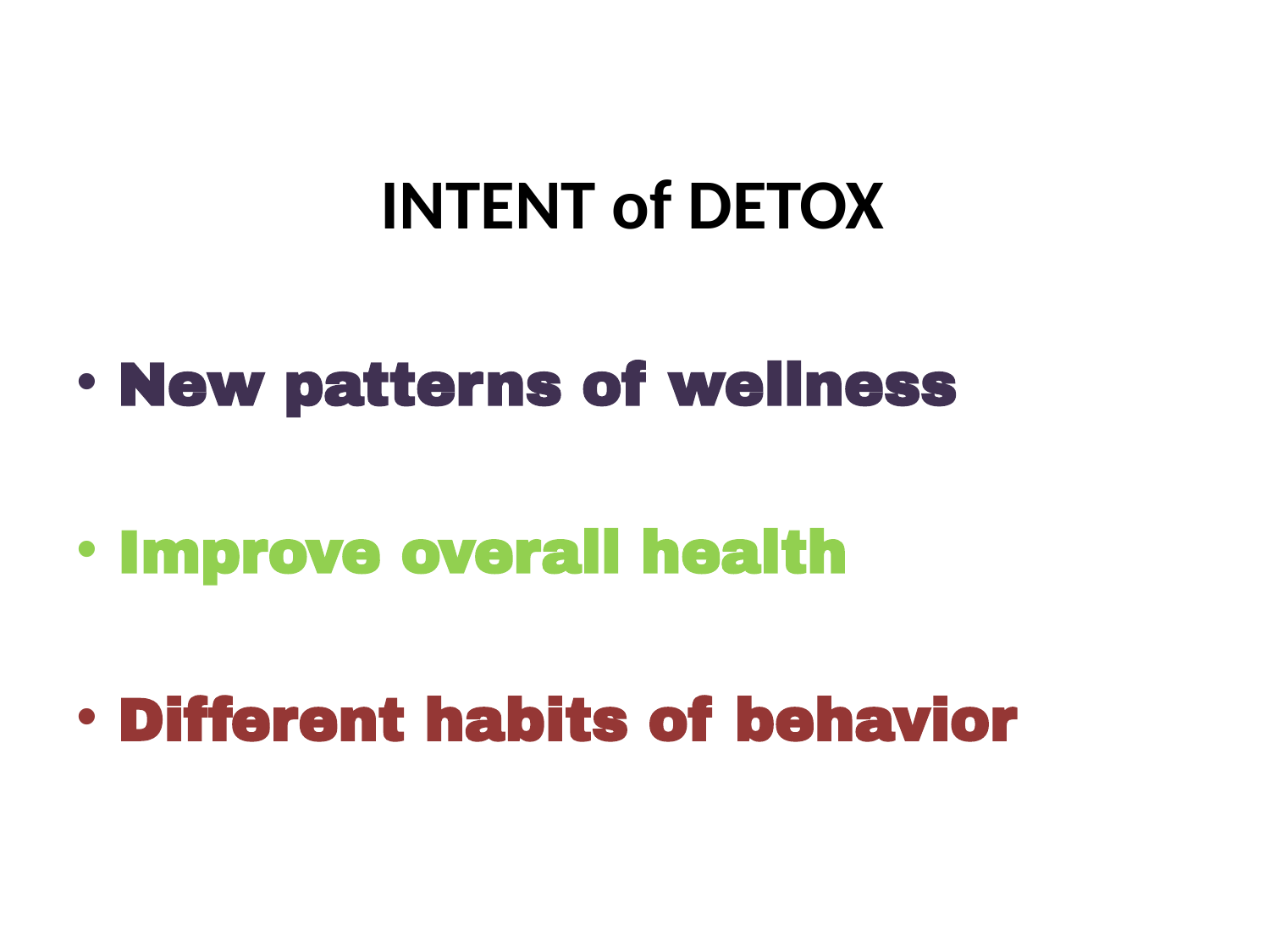

# INTENT of DETOX
New patterns of wellness

Improve overall health

Different habits of behavior